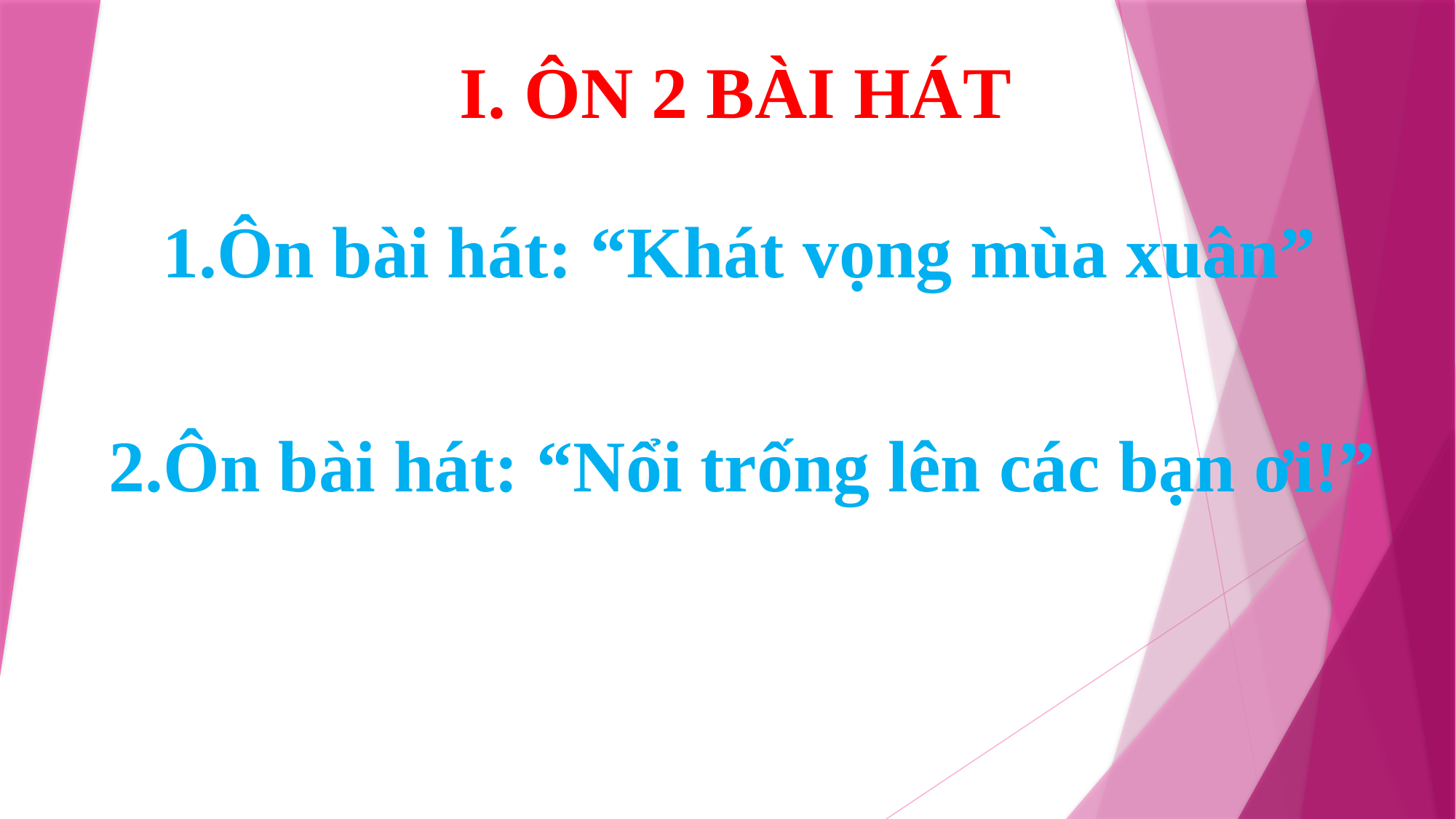

I. ÔN 2 BÀI HÁT

1.Ôn bài hát: “Khát vọng mùa xuân”
2.Ôn bài hát: “Nổi trống lên các bạn ơi!”